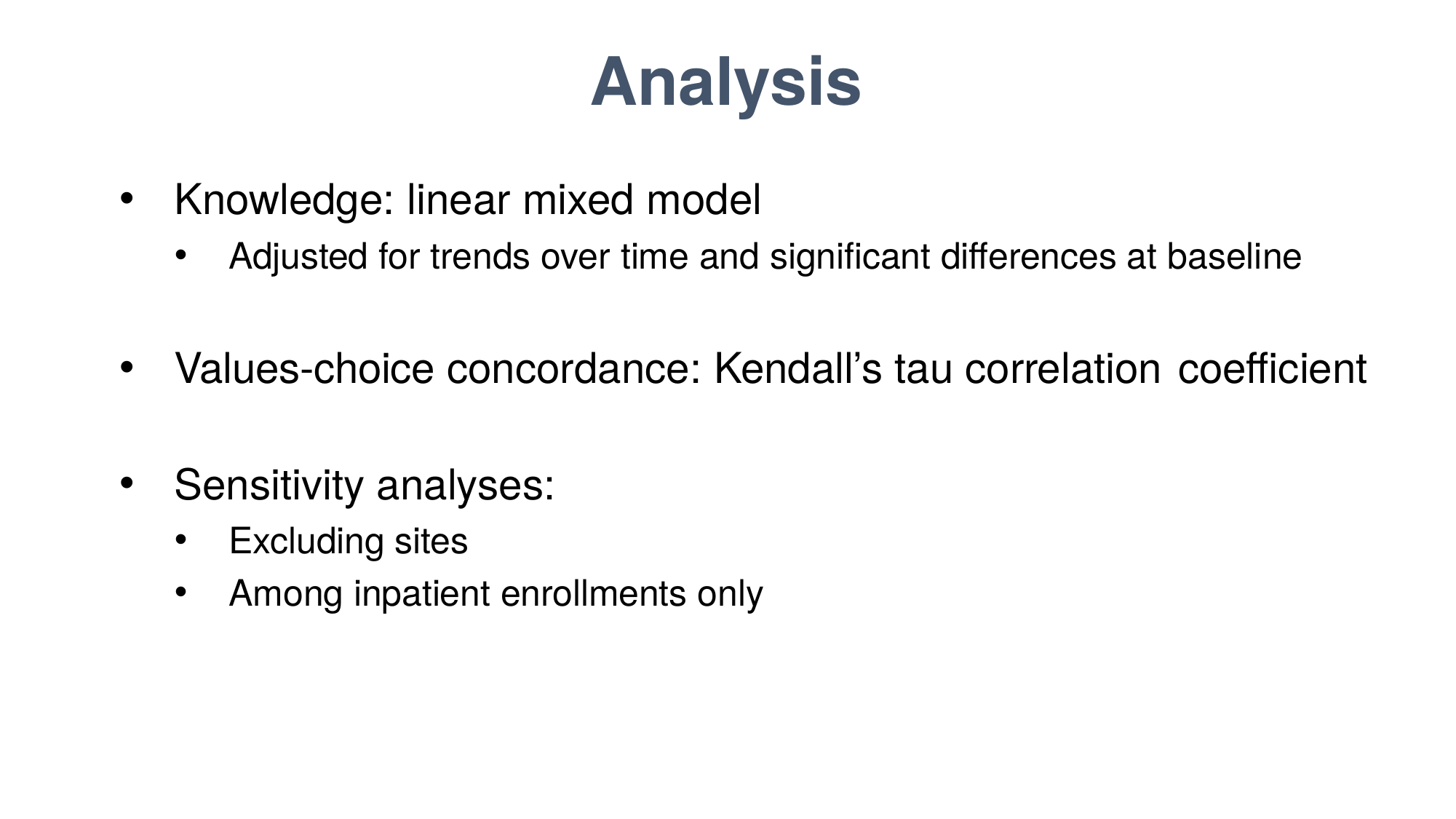

# Analysis
Knowledge: linear mixed model
Adjusted for trends over time and significant differences at baseline

Values-choice concordance: Kendall’s tau correlation coefficient

Sensitivity analyses:
Excluding sites
Among inpatient enrollments only